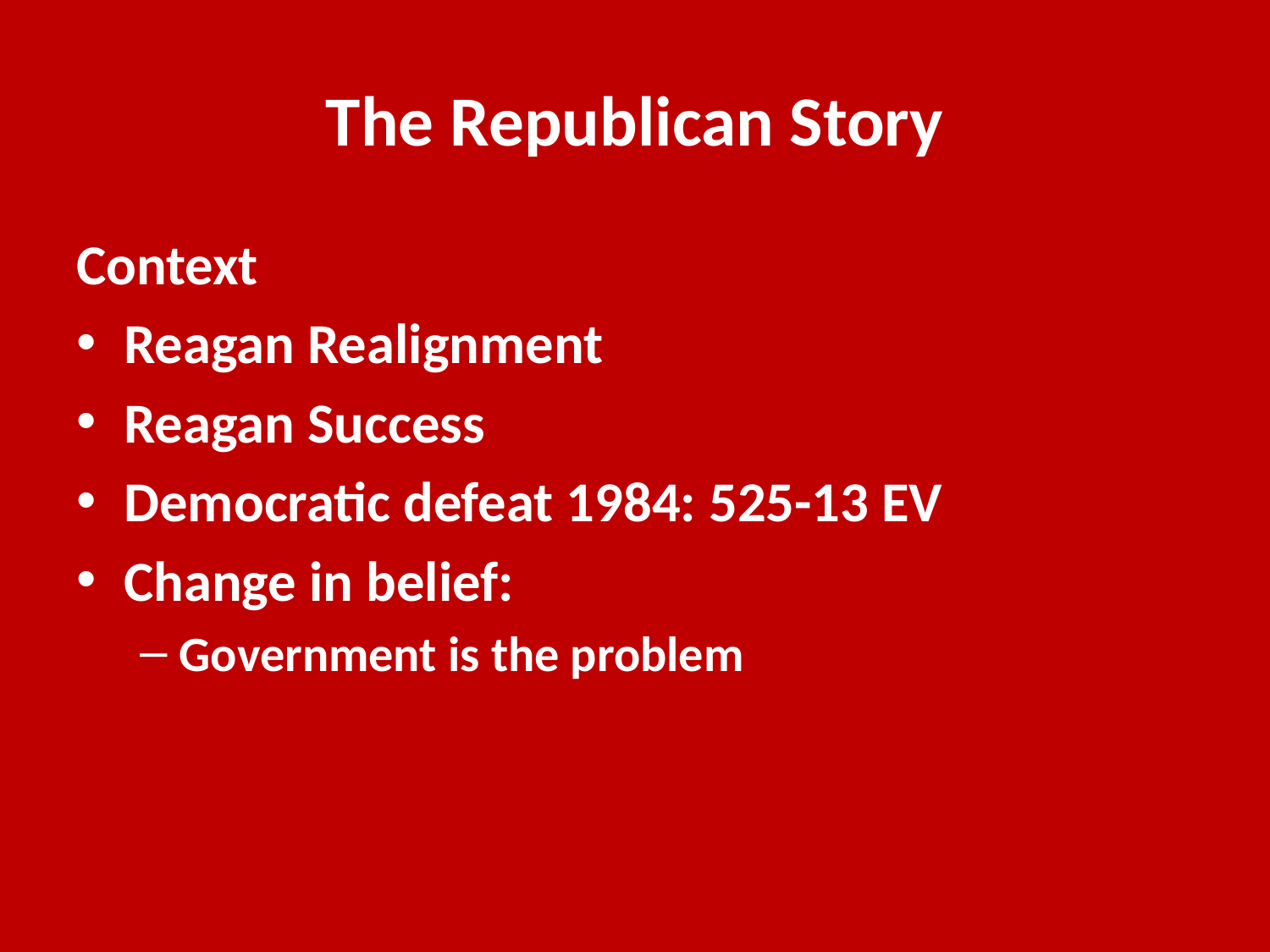

# The Republican Story
Context
Reagan Realignment
Reagan Success
Democratic defeat 1984: 525-13 EV
Change in belief:
Government is the problem